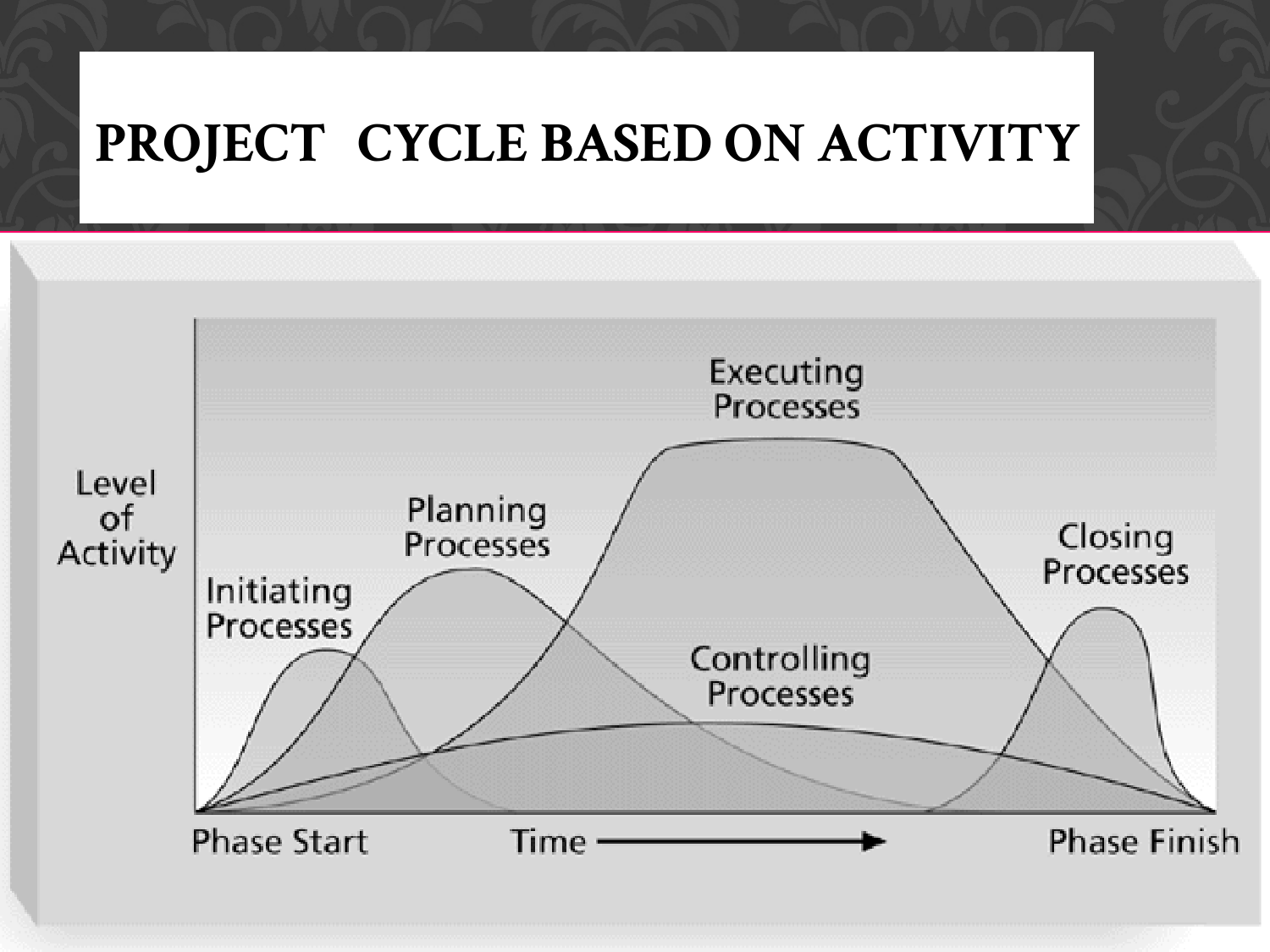

# Project	cycle based on activity

29